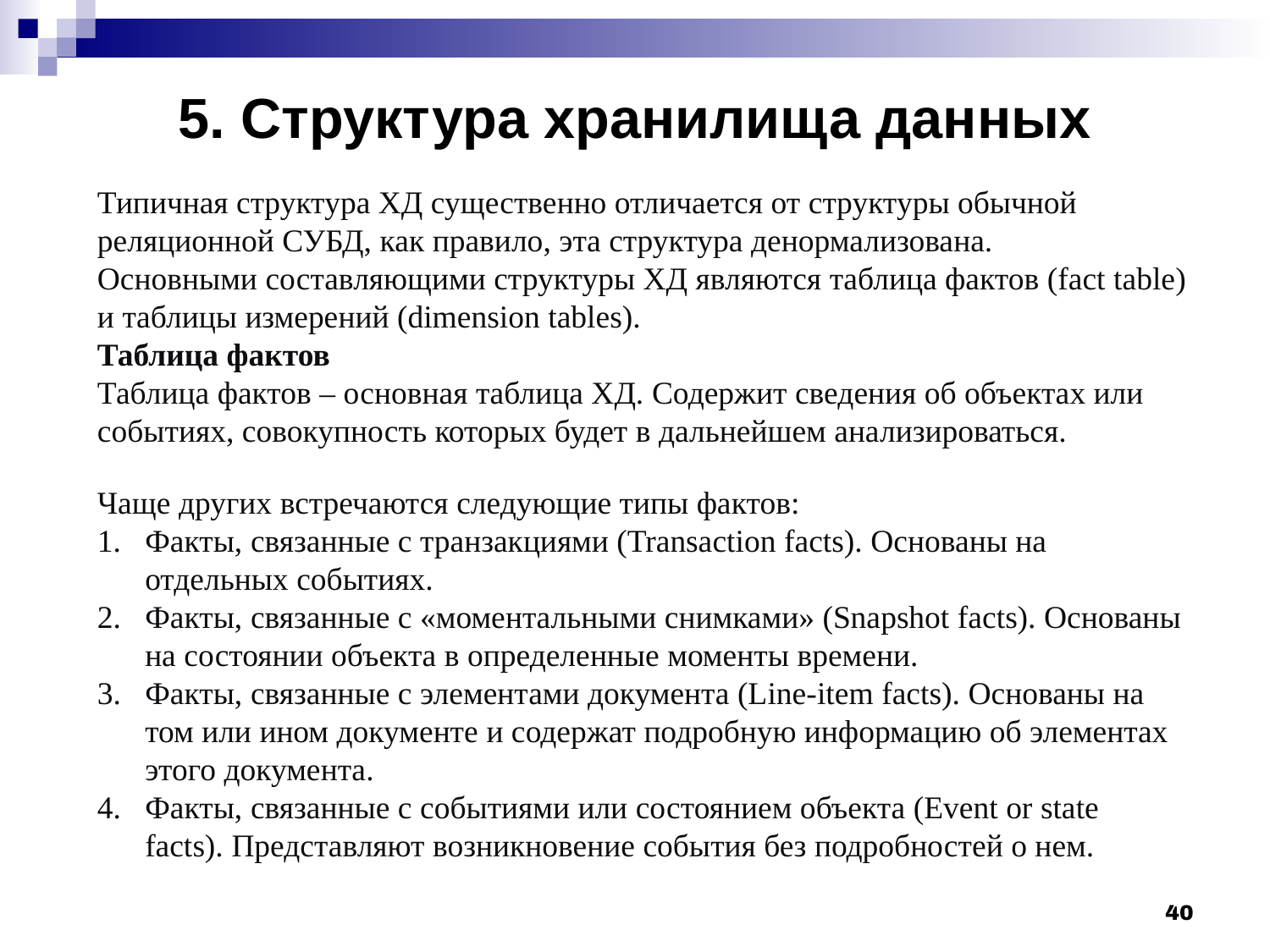

# 5. Структура хранилища данных
Типичная структура ХД существенно отличается от структуры обычной реляционной СУБД, как правило, эта структура денормализована.
Основными составляющими структуры ХД являются таблица фактов (fact table) и таблицы измерений (dimension tables).
Таблица фактов
Таблица фактов – основная таблица ХД. Содержит сведения об объектах или событиях, совокупность которых будет в дальнейшем анализироваться.
Чаще других встречаются следующие типы фактов:
Факты, связанные с транзакциями (Transaction facts). Основаны на отдельных событиях.
Факты, связанные с «моментальными снимками» (Snapshot facts). Основаны на состоянии объекта в определенные моменты времени.
Факты, связанные с элементами документа (Line-item facts). Основаны на том или ином документе и содержат подробную информацию об элементах этого документа.
Факты, связанные с событиями или состоянием объекта (Event or state facts). Представляют возникновение события без подробностей о нем.
40